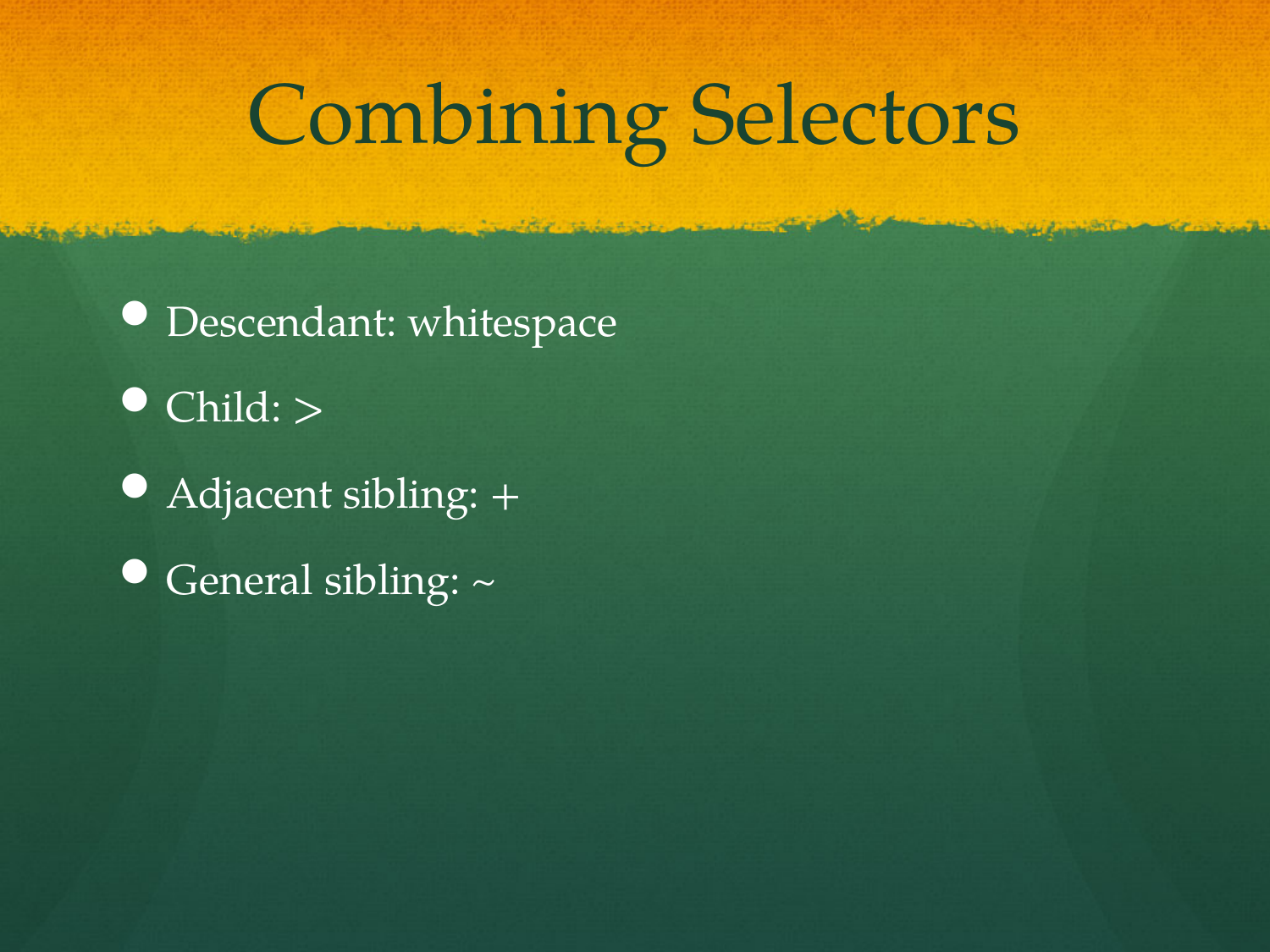

# Combining Selectors
Descendant: whitespace
Child: >
Adjacent sibling: +
General sibling: ~